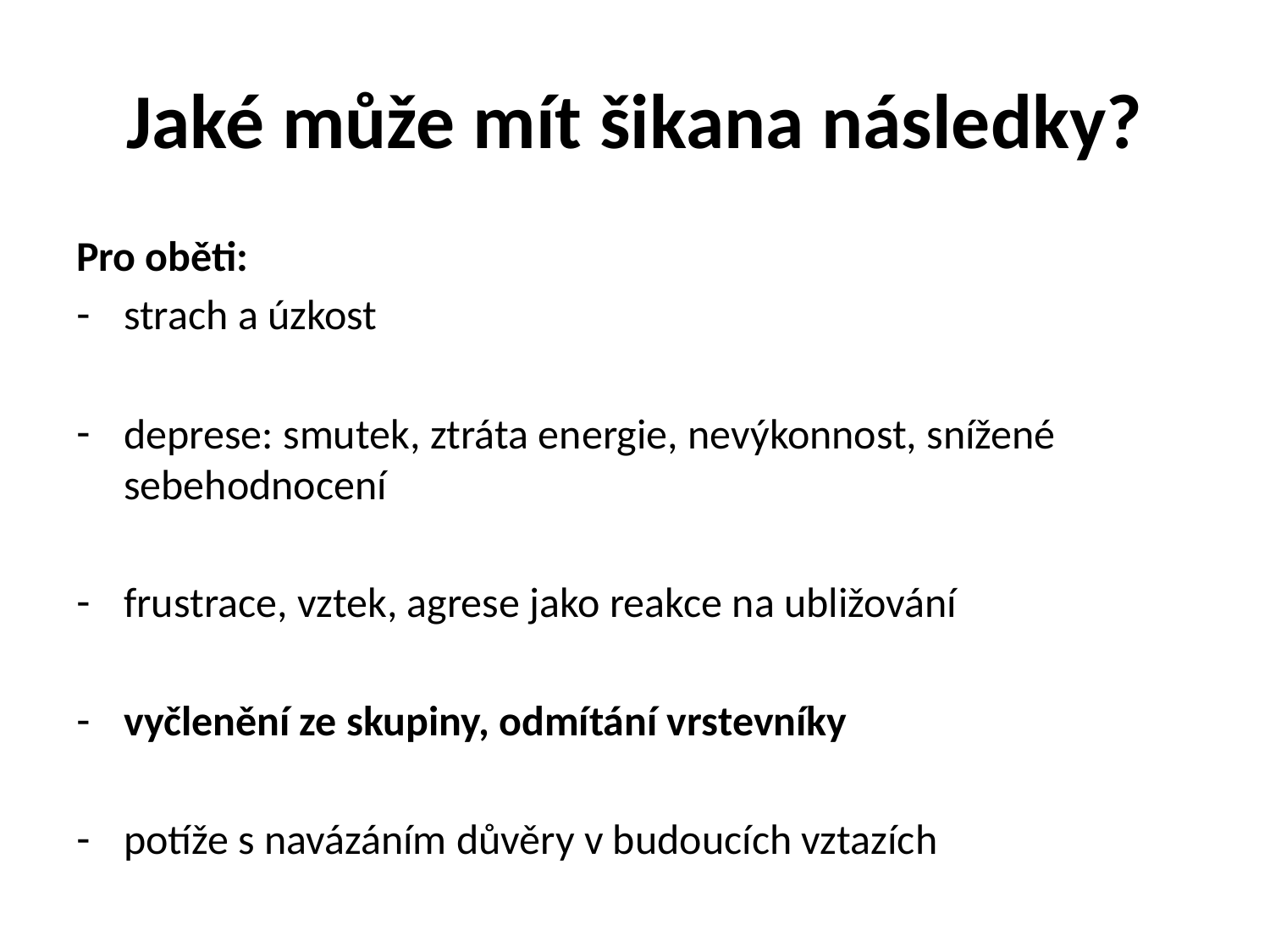

# Jaké může mít šikana následky?
Pro oběti:
strach a úzkost

deprese: smutek, ztráta energie, nevýkonnost, snížené sebehodnocení

frustrace, vztek, agrese jako reakce na ubližování

vyčlenění ze skupiny, odmítání vrstevníky

potíže s navázáním důvěry v budoucích vztazích